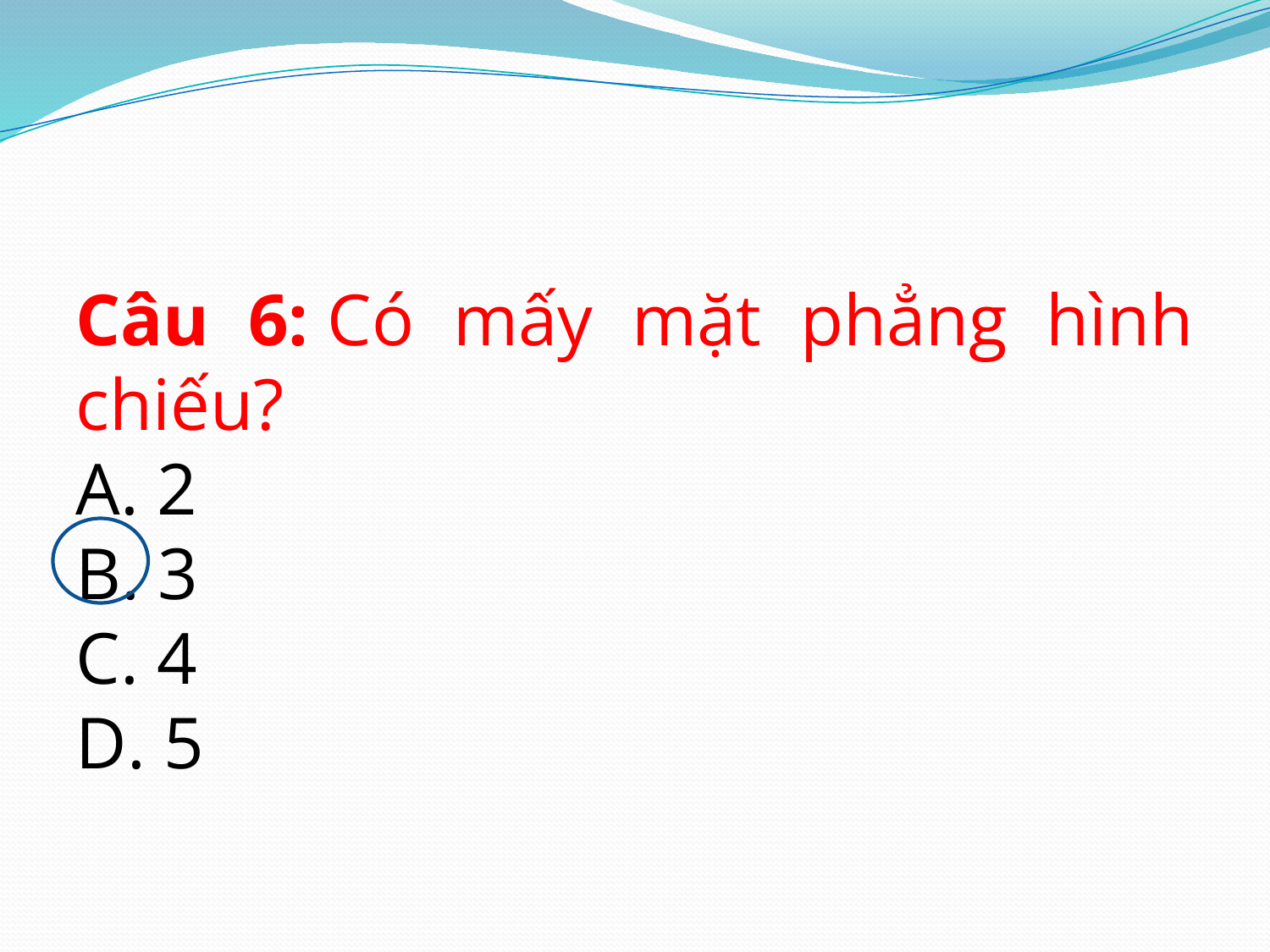

Câu 6: Có mấy mặt phẳng hình chiếu?
A. 2
B. 3
C. 4
D. 5